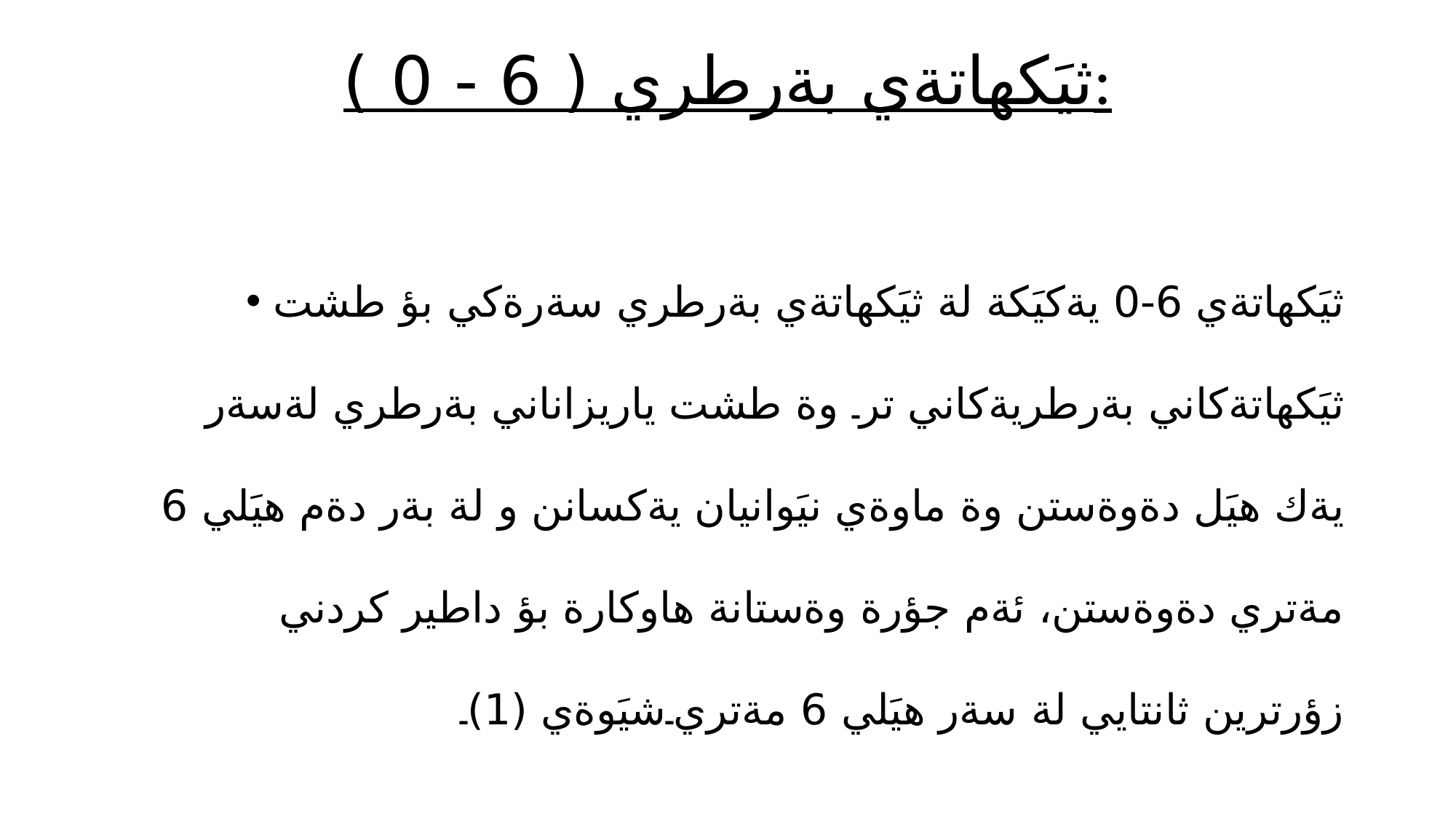

# ثيَكهاتةي بةرطري ( 6 - 0 ):
ثيَكهاتةي 6-0 يةكيَكة لة ثيَكهاتةي بةرطري سةرةكي بؤ طشت ثيَكهاتةكاني بةرطريةكاني تر۔ وة طشت ياريزاناني بةرطري لةسةر يةك هيَل دةوةستن وة ماوةي نيَوانيان يةكسانن و لة بةر دةم هيَلي 6 مةتري دةوةستن، ئةم جؤرة وةستانة هاوكارة بؤ داطير كردني زؤرترين ثانتايي لة سةر هيَلي 6 مةتري۔شيَوةي (1)۔